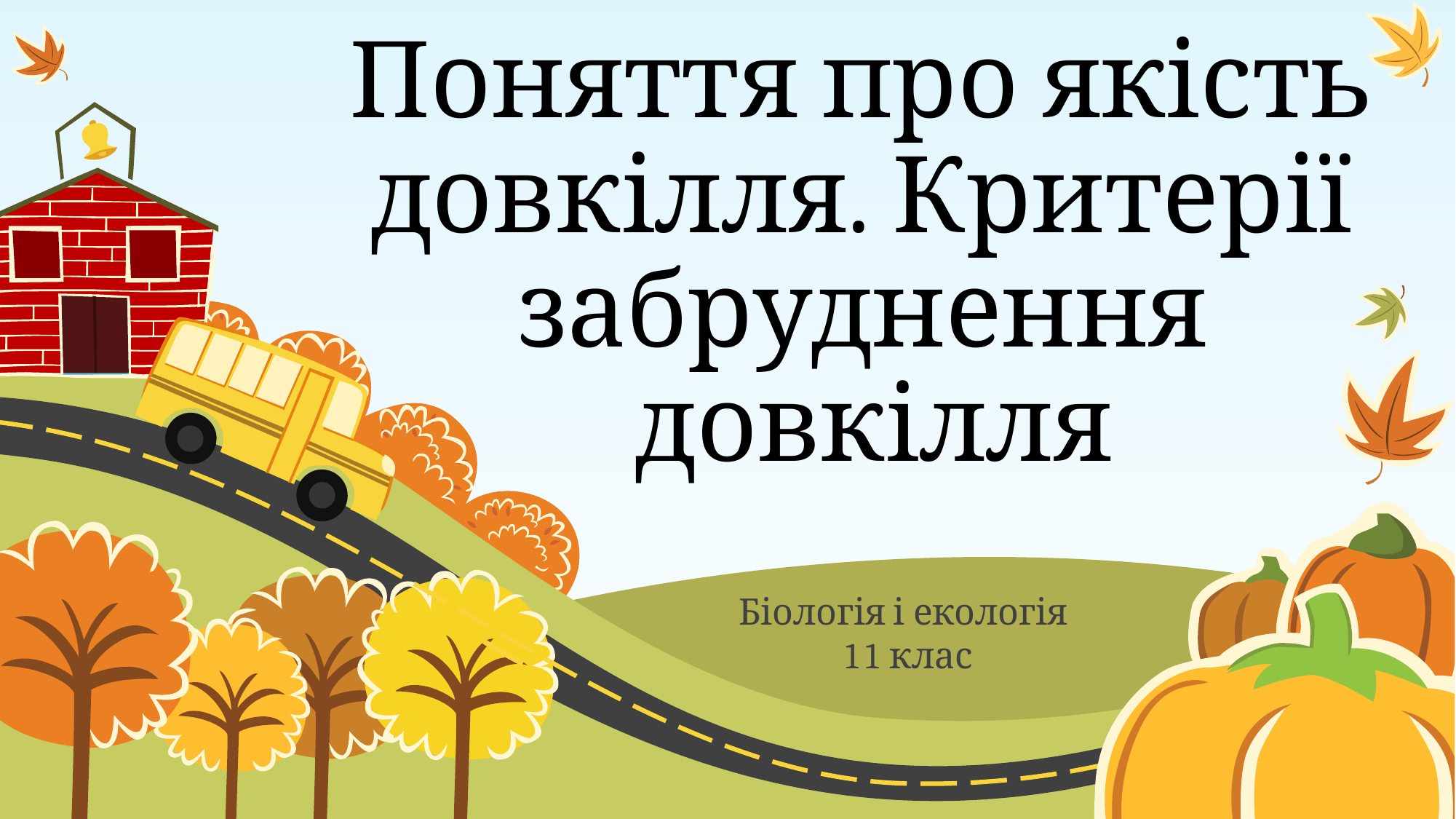

# Поняття про якість довкілля. Критерії забруднення довкілля
Біологія і екологія
 11 клас